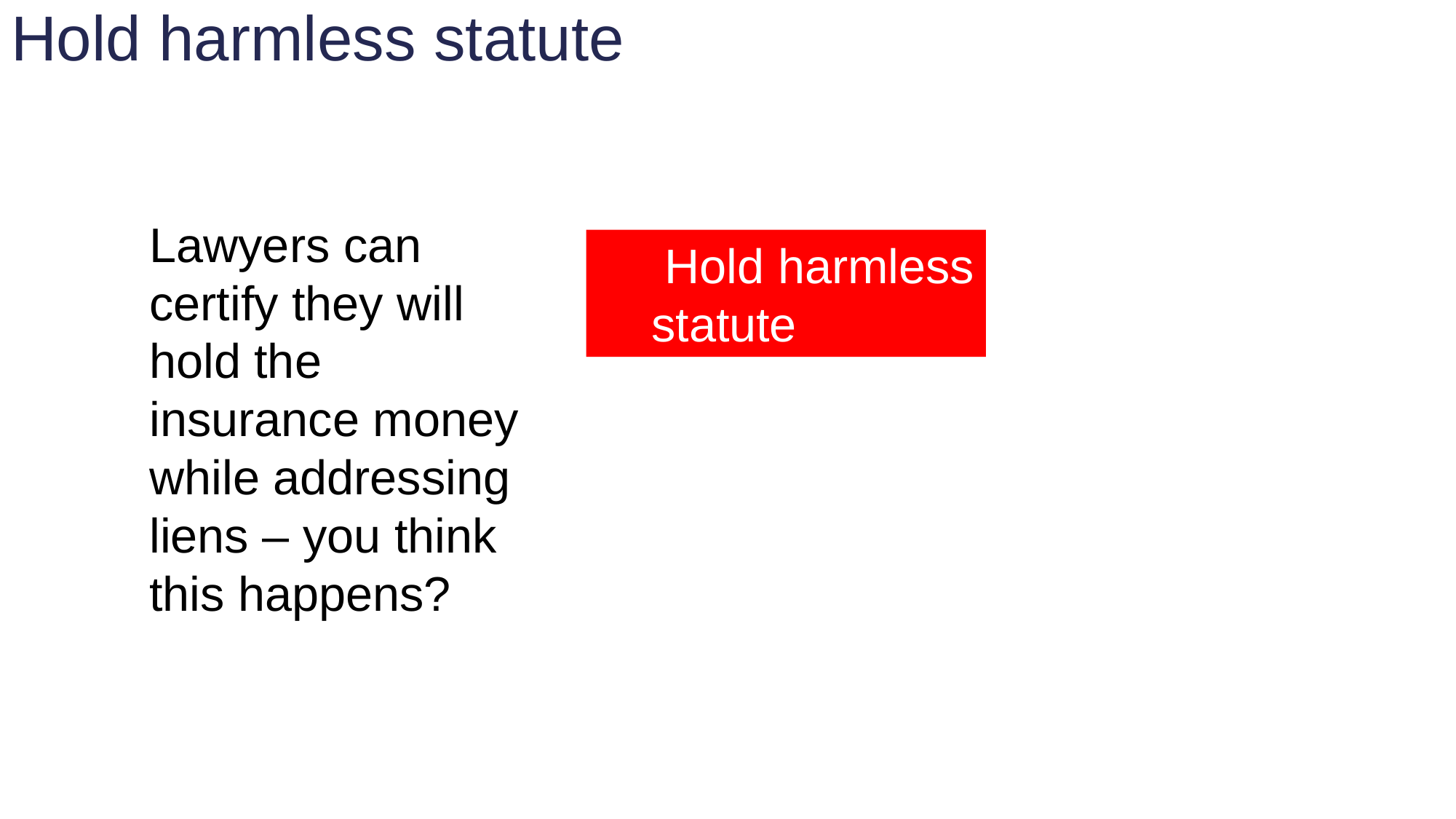

# Hold harmless statute
Lawyers can certify they will hold the insurance money while addressing liens – you think this happens?
 Hold harmless statute